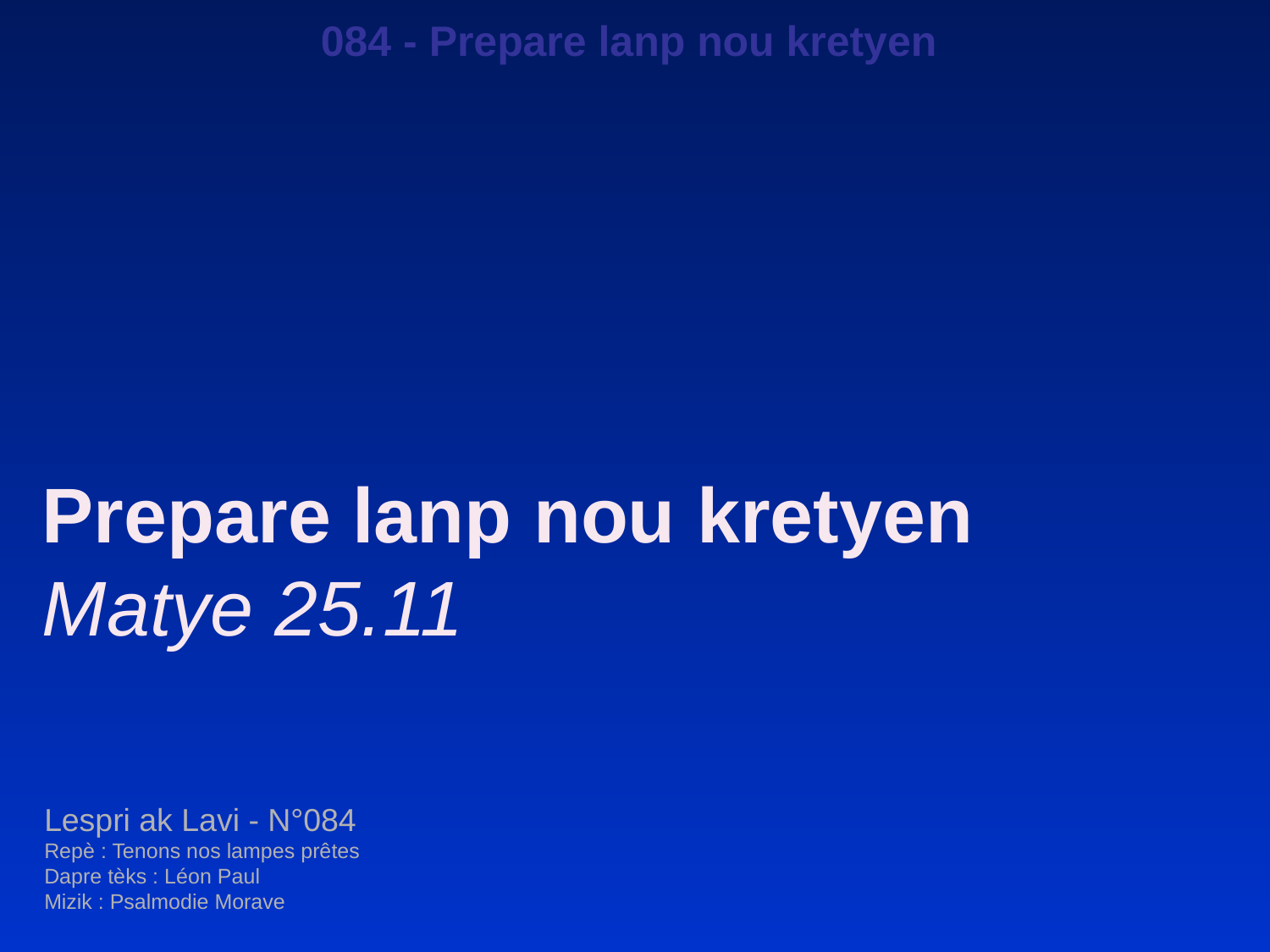

084 - Prepare lanp nou kretyen
Prepare lanp nou kretyen
Matye 25.11
Lespri ak Lavi - N°084
Repè : Tenons nos lampes prêtes
Dapre tèks : Léon Paul
Mizik : Psalmodie Morave